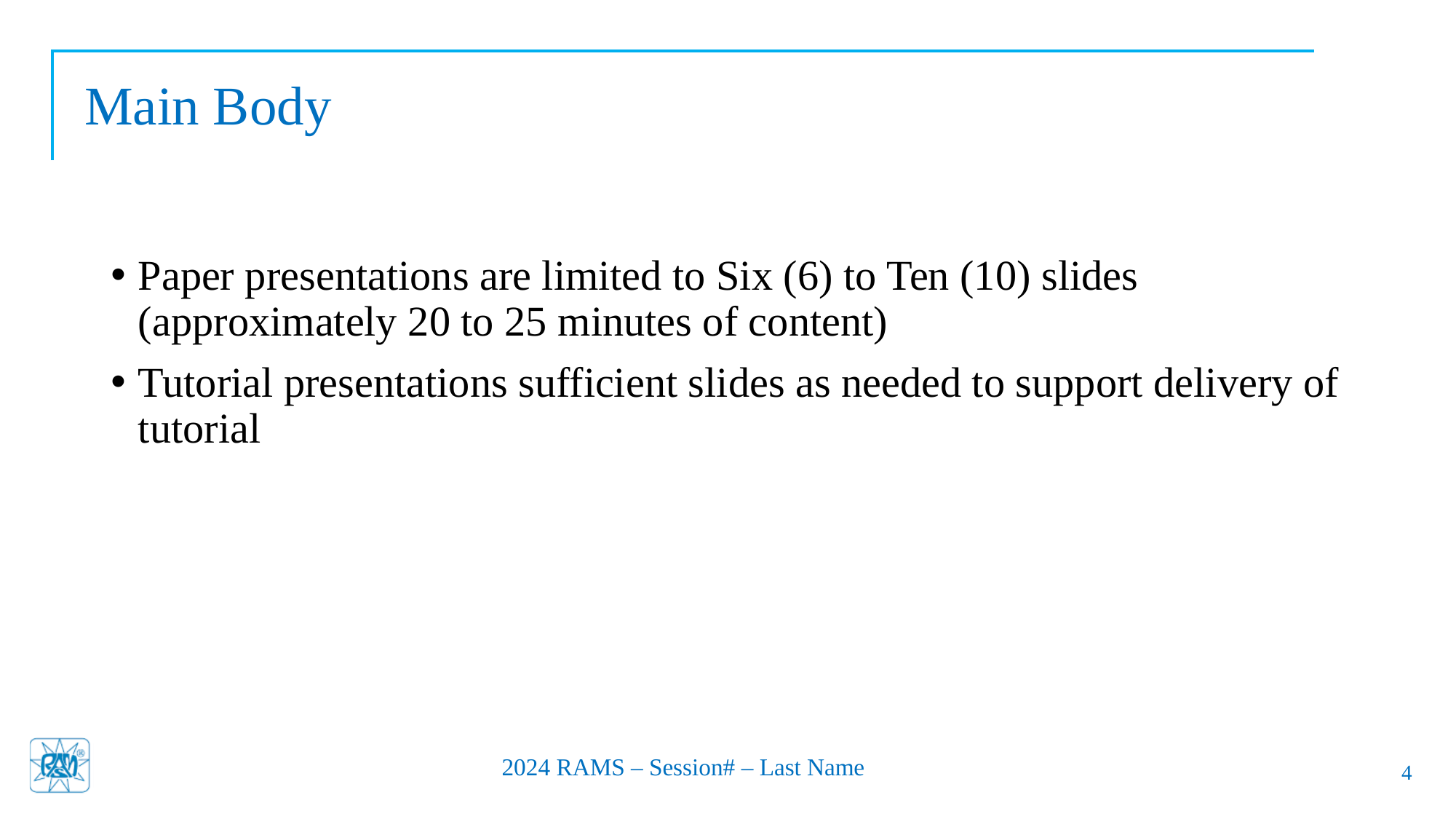

Main Body
Paper presentations are limited to Six (6) to Ten (10) slides (approximately 20 to 25 minutes of content)
Tutorial presentations sufficient slides as needed to support delivery of tutorial